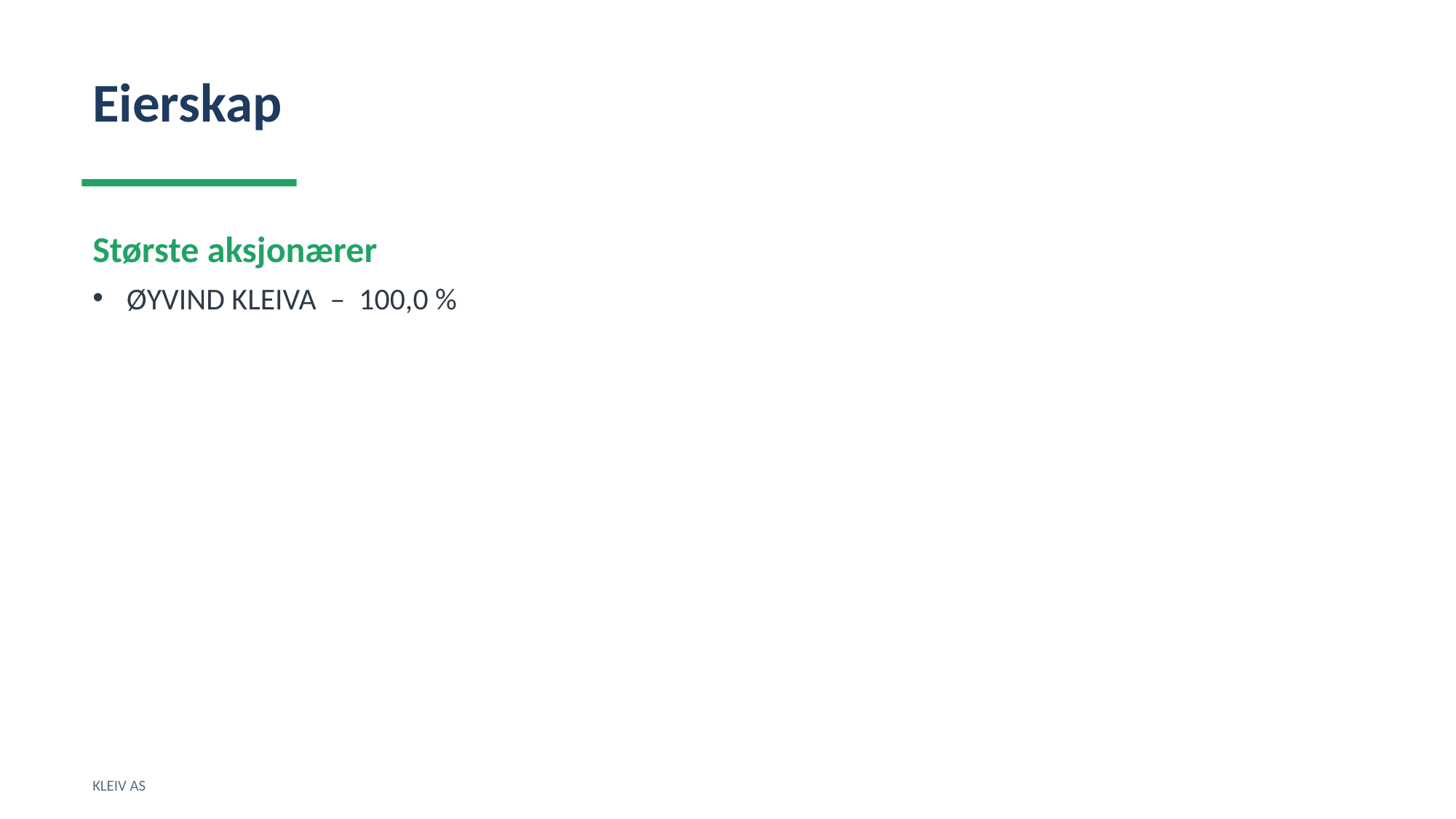

Eierskap

Største aksjonærer
ØYVIND KLEIVA  –  100,0 %
KLEIV AS